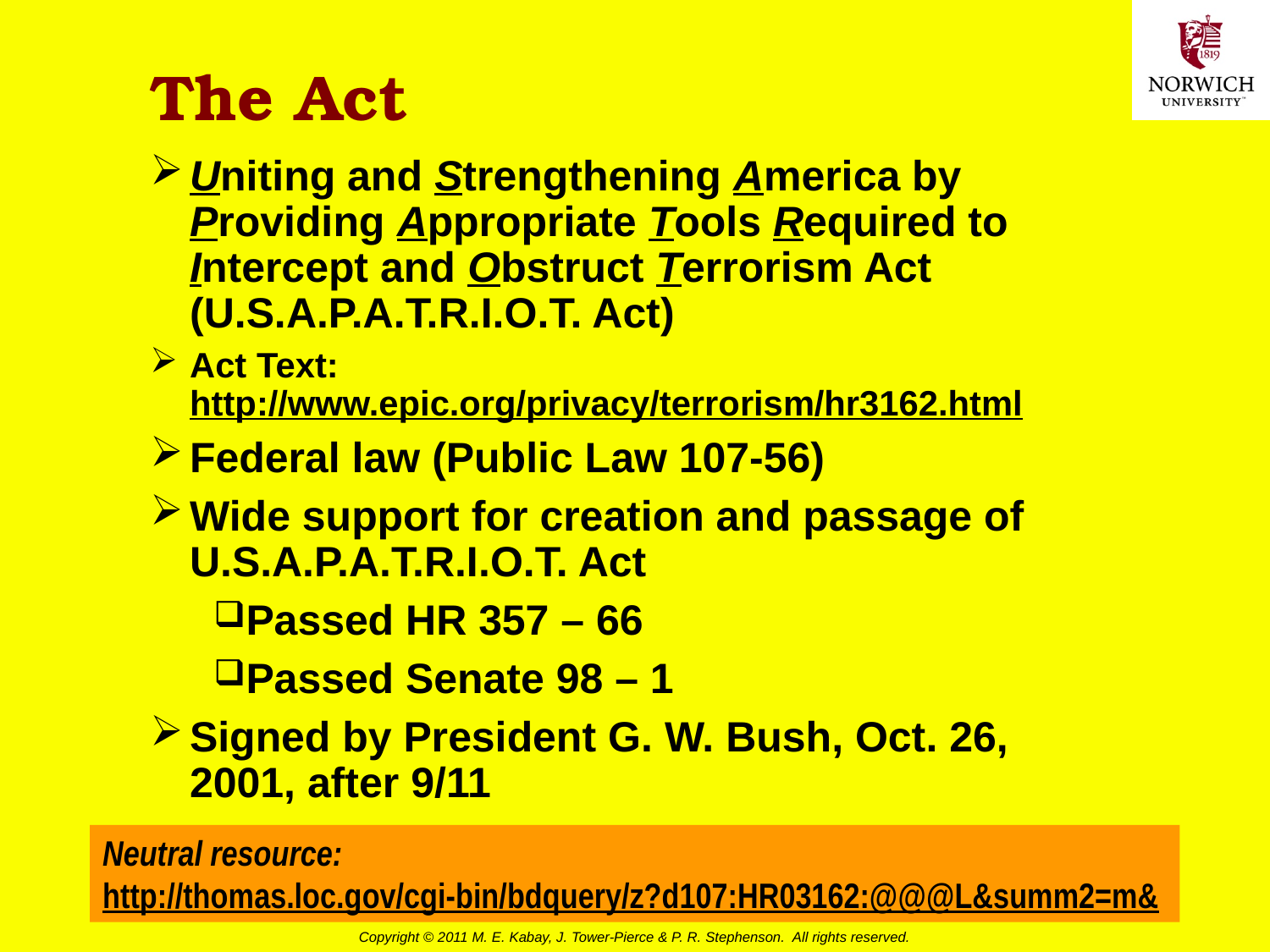

# The Act
Uniting and Strengthening America by Providing Appropriate Tools Required to Intercept and Obstruct Terrorism Act (U.S.A.P.A.T.R.I.O.T. Act)
Act Text: http://www.epic.org/privacy/terrorism/hr3162.html
Federal law (Public Law 107-56)
Wide support for creation and passage of U.S.A.P.A.T.R.I.O.T. Act
Passed HR 357 – 66
Passed Senate 98 – 1
Signed by President G. W. Bush, Oct. 26, 2001, after 9/11
Neutral resource:
http://thomas.loc.gov/cgi-bin/bdquery/z?d107:HR03162:@@@L&summ2=m&